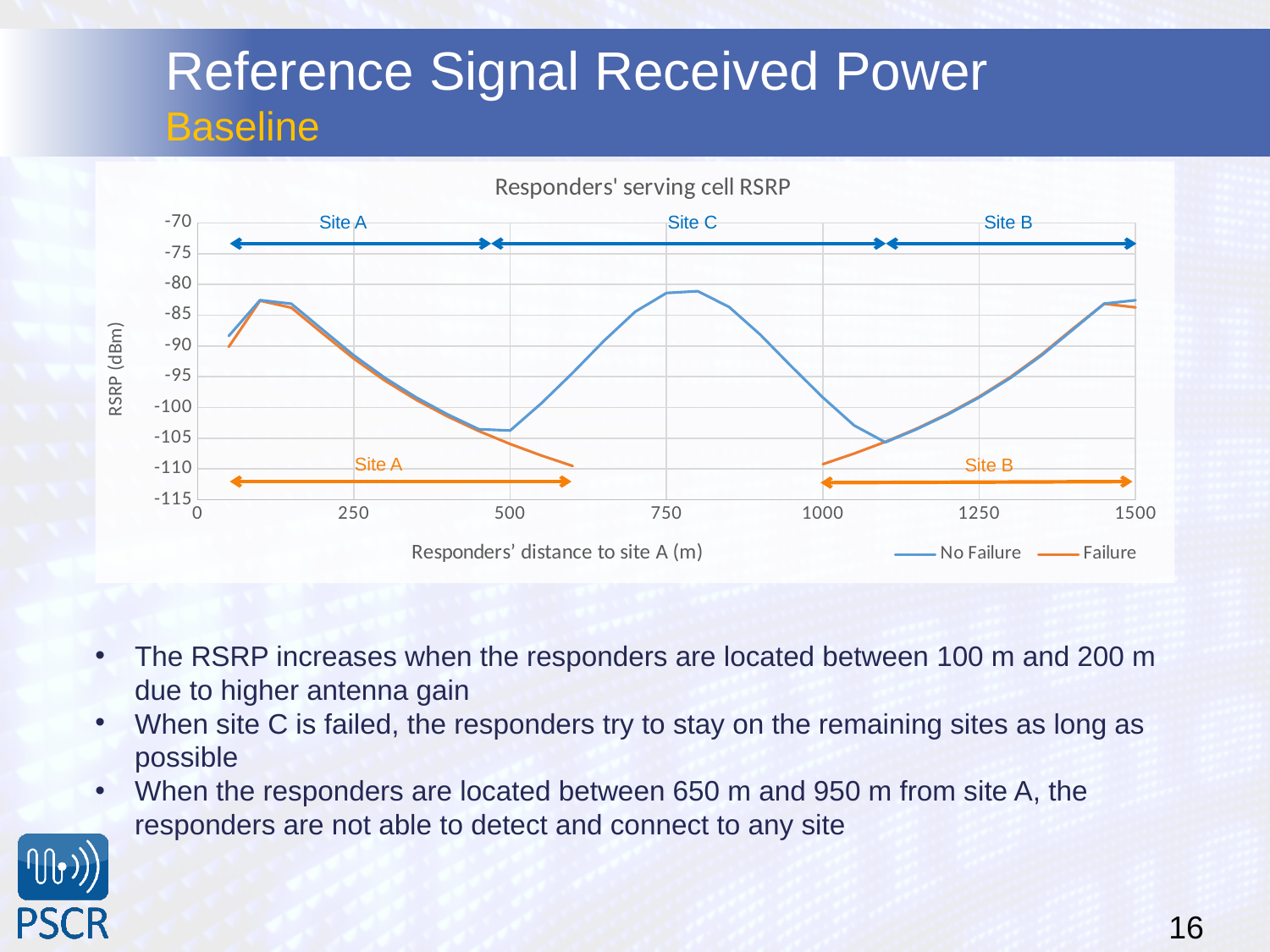

# Reference Signal Received Power Baseline

### Chart: Responders' serving cell RSRP

| Category | No Failure | Failure |
|---|---|---|
Site A
Site C
Site B
Site A
Site B
The RSRP increases when the responders are located between 100 m and 200 m due to higher antenna gain
When site C is failed, the responders try to stay on the remaining sites as long as possible
When the responders are located between 650 m and 950 m from site A, the responders are not able to detect and connect to any site